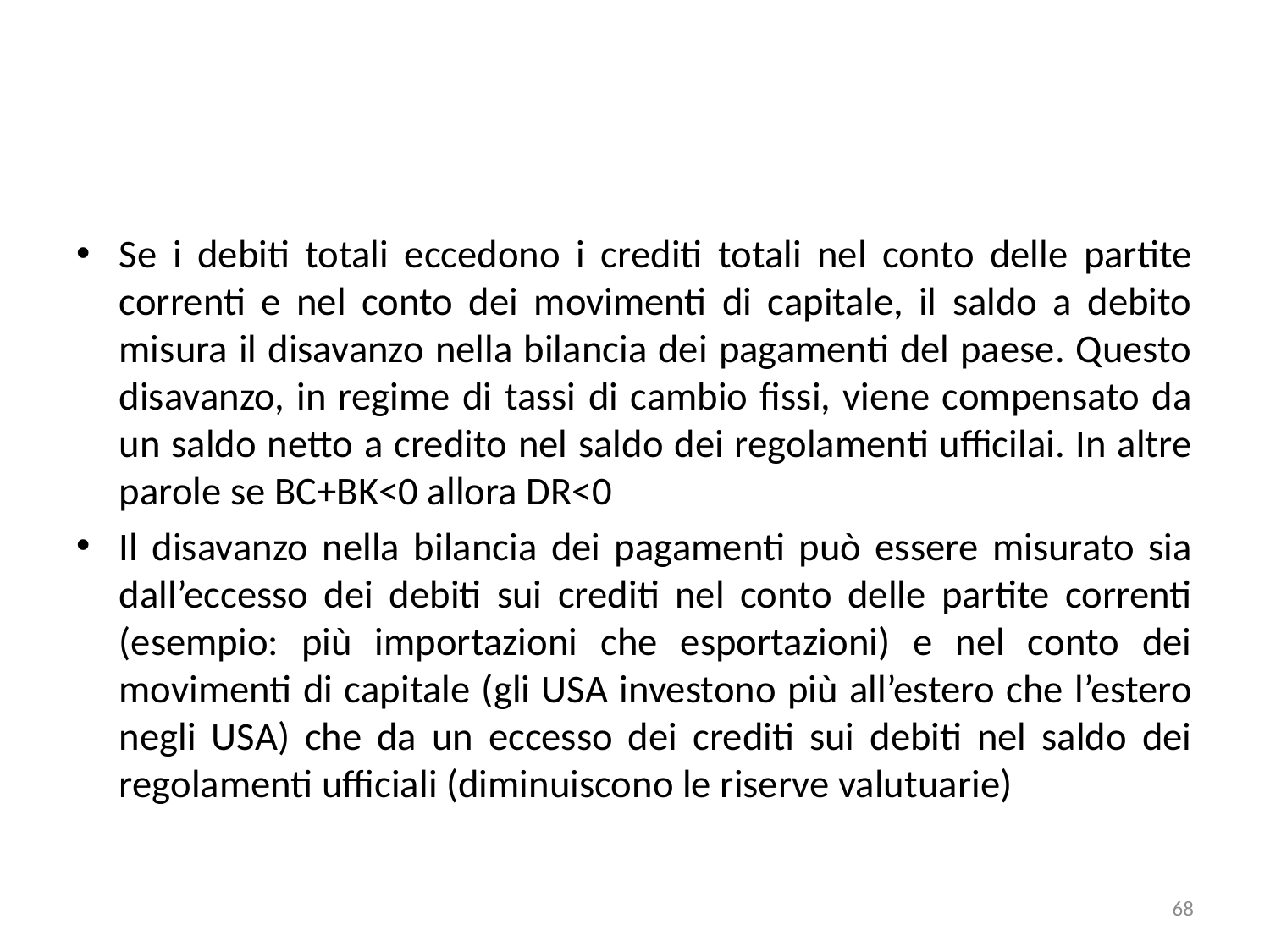

#
Se i debiti totali eccedono i crediti totali nel conto delle partite correnti e nel conto dei movimenti di capitale, il saldo a debito misura il disavanzo nella bilancia dei pagamenti del paese. Questo disavanzo, in regime di tassi di cambio fissi, viene compensato da un saldo netto a credito nel saldo dei regolamenti ufficilai. In altre parole se BC+BK<0 allora DR<0
Il disavanzo nella bilancia dei pagamenti può essere misurato sia dall’eccesso dei debiti sui crediti nel conto delle partite correnti (esempio: più importazioni che esportazioni) e nel conto dei movimenti di capitale (gli USA investono più all’estero che l’estero negli USA) che da un eccesso dei crediti sui debiti nel saldo dei regolamenti ufficiali (diminuiscono le riserve valutuarie)
68